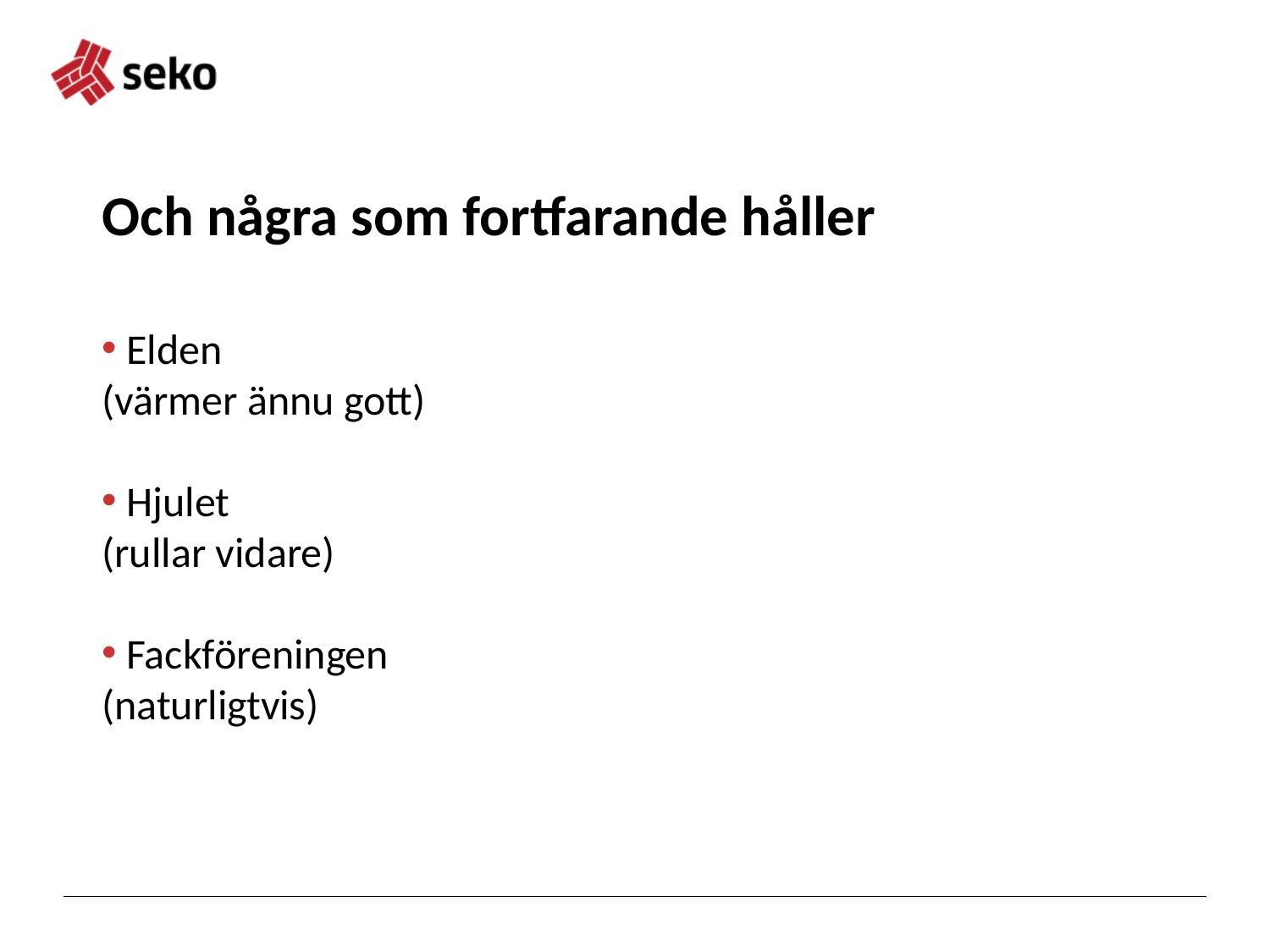

# Och några som fortfarande håller
Elden
(värmer ännu gott)

Hjulet
(rullar vidare)

Fackföreningen
(naturligtvis)